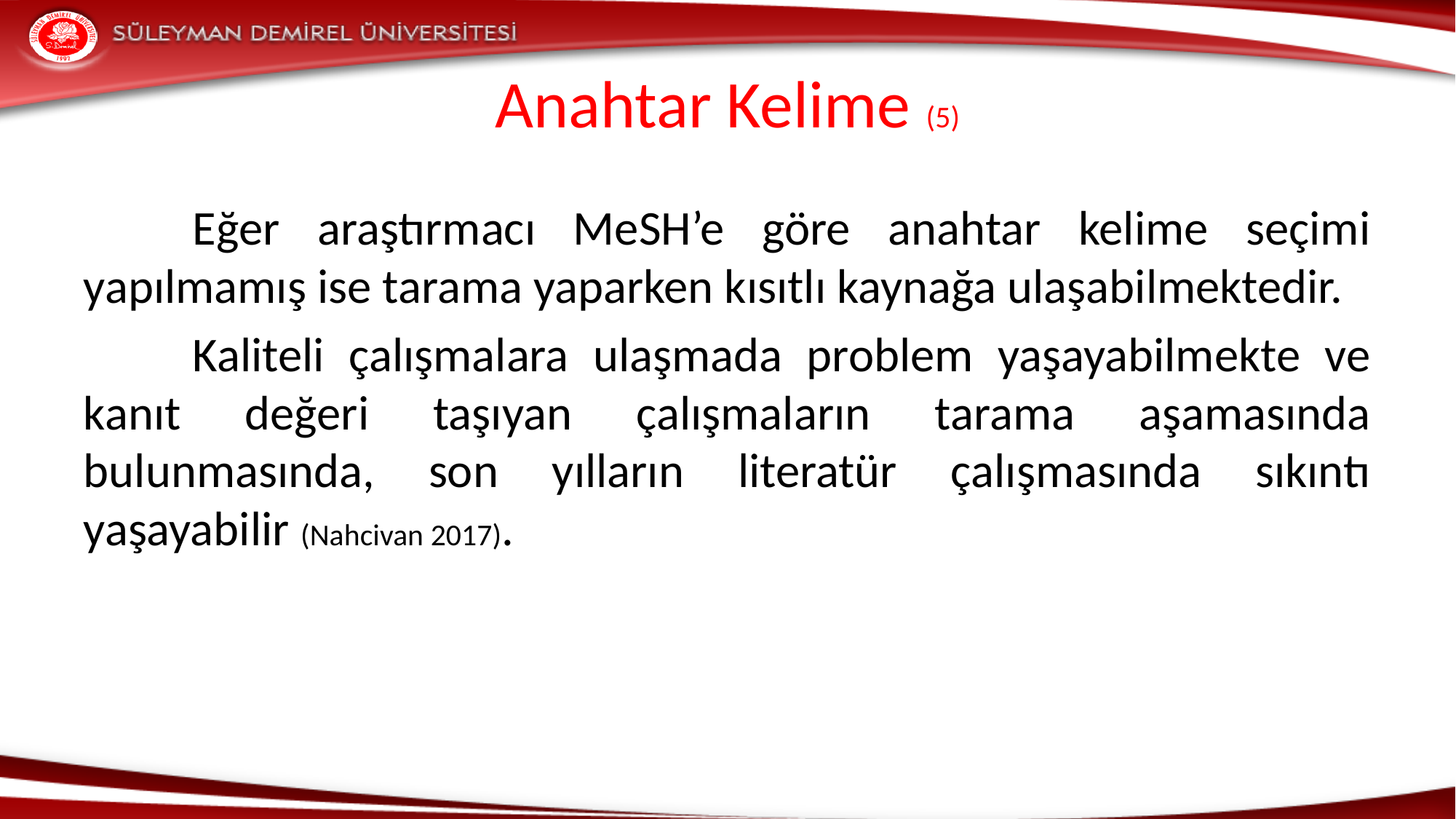

# Anahtar Kelime (5)
	Eğer araştırmacı MeSH’e göre anahtar kelime seçimi yapılmamış ise tarama yaparken kısıtlı kaynağa ulaşabilmektedir.
	Kaliteli çalışmalara ulaşmada problem yaşayabilmekte ve kanıt değeri taşıyan çalışmaların tarama aşamasında bulunmasında, son yılların literatür çalışmasında sıkıntı yaşayabilir (Nahcivan 2017).